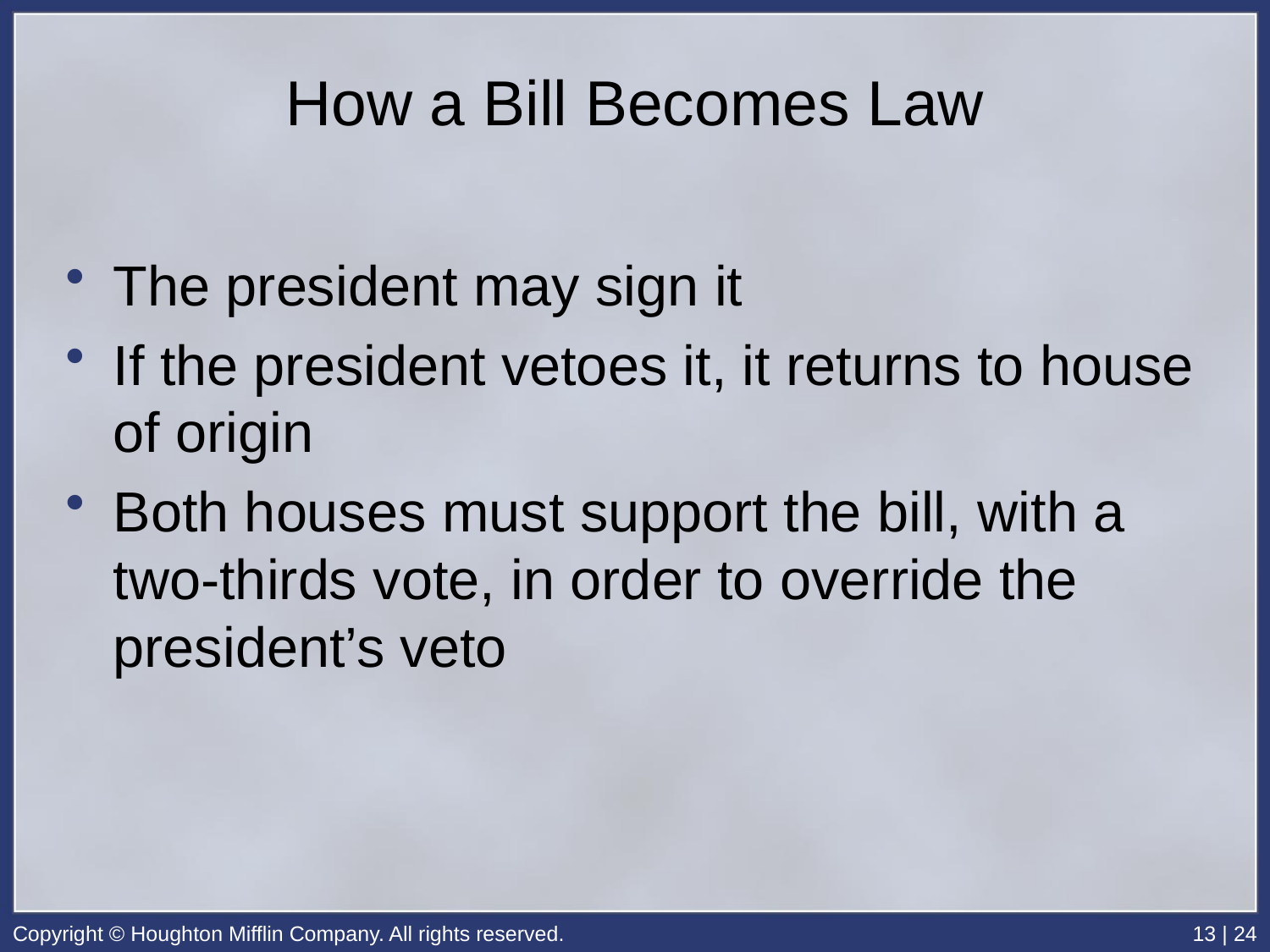

# How a Bill Becomes Law
The president may sign it
If the president vetoes it, it returns to house of origin
Both houses must support the bill, with a two-thirds vote, in order to override the president’s veto
Copyright © Houghton Mifflin Company. All rights reserved.
13 | 24